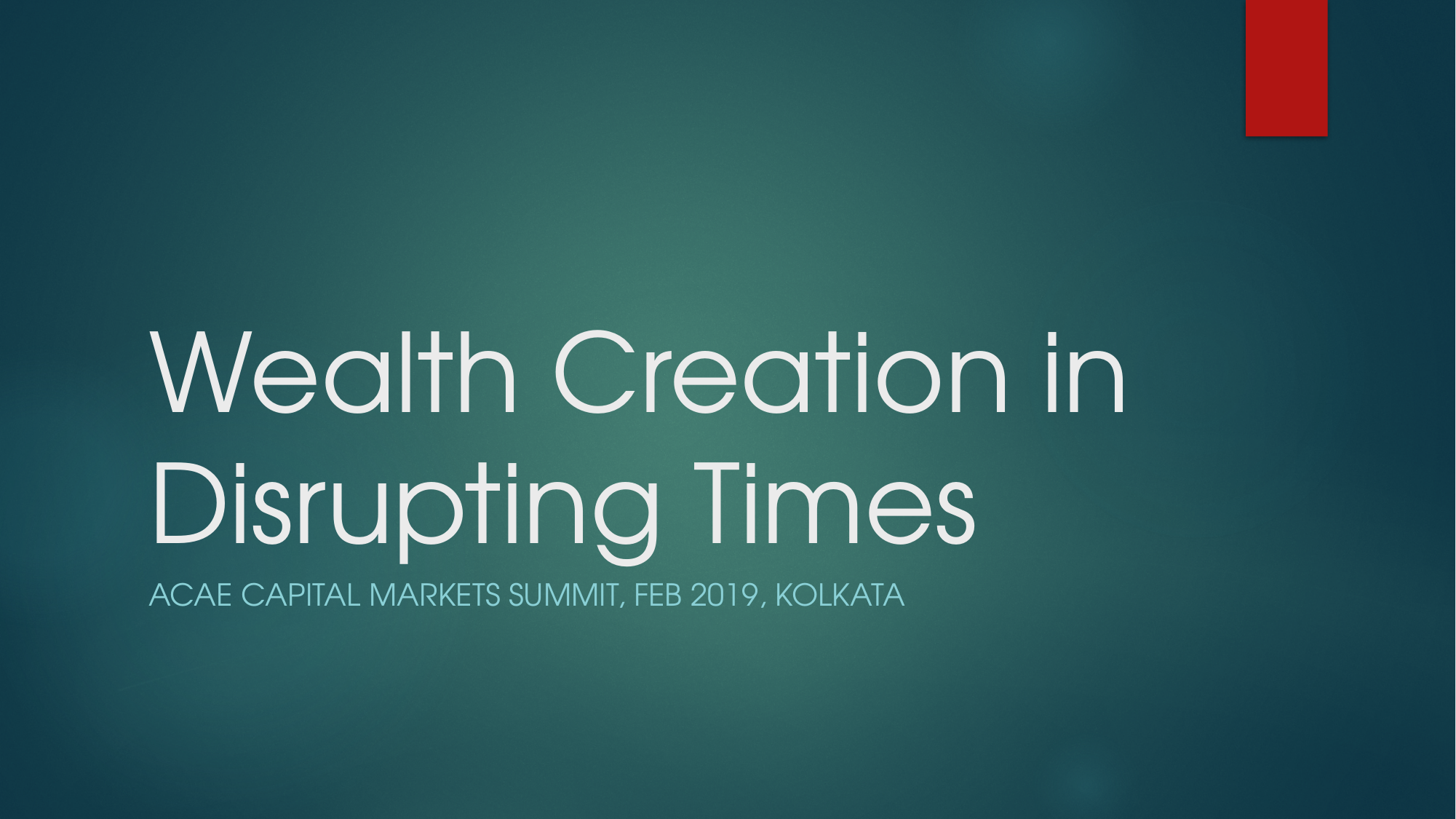

# Wealth Creation in Disrupting Times
ACAE CAPITAL MARKETS SUMMIT, FEB 2019, KOLKATA